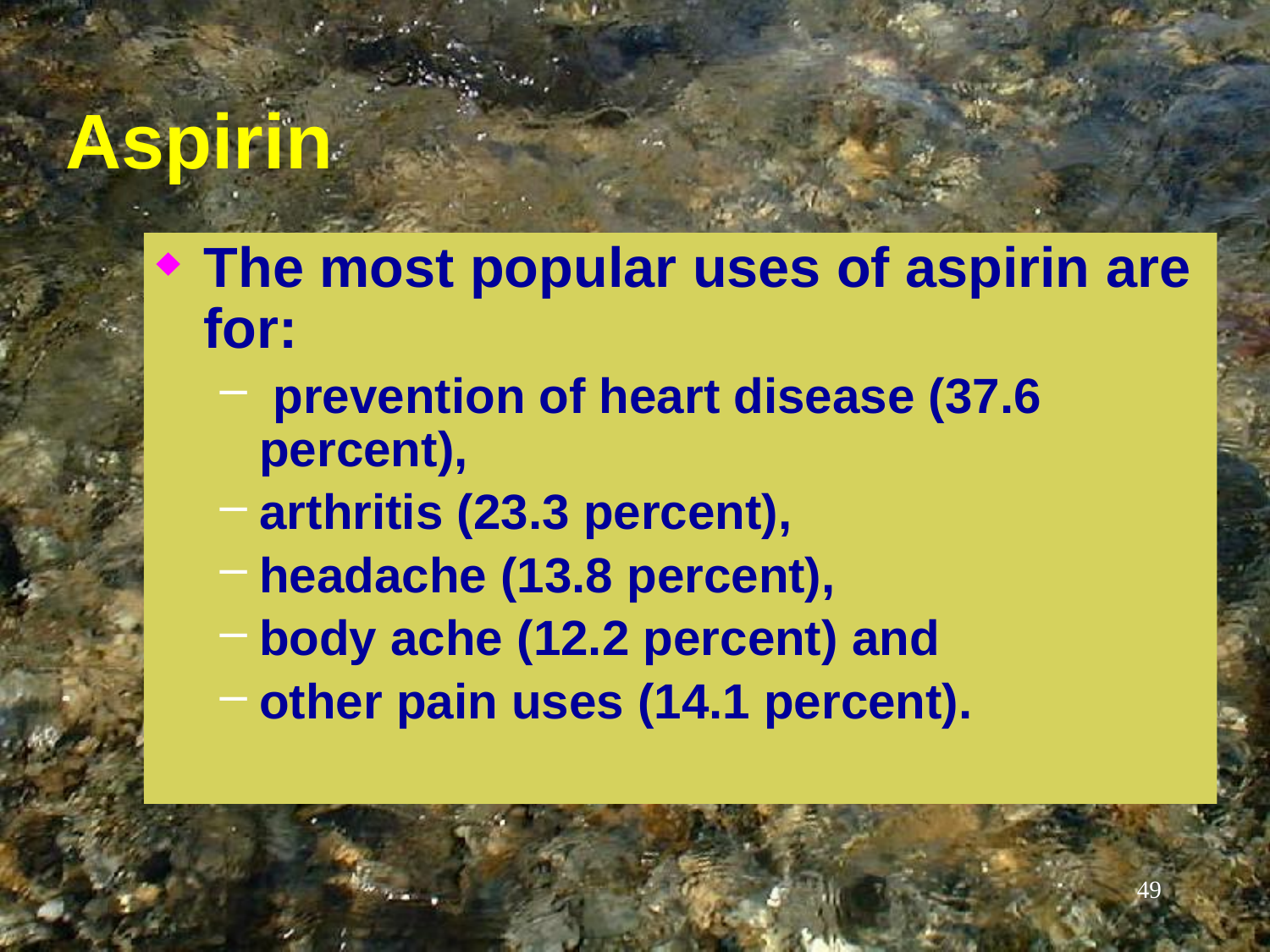

# Aspirin
The most popular uses of aspirin are for:
 prevention of heart disease (37.6 percent),
arthritis (23.3 percent),
headache (13.8 percent),
body ache (12.2 percent) and
other pain uses (14.1 percent).

49